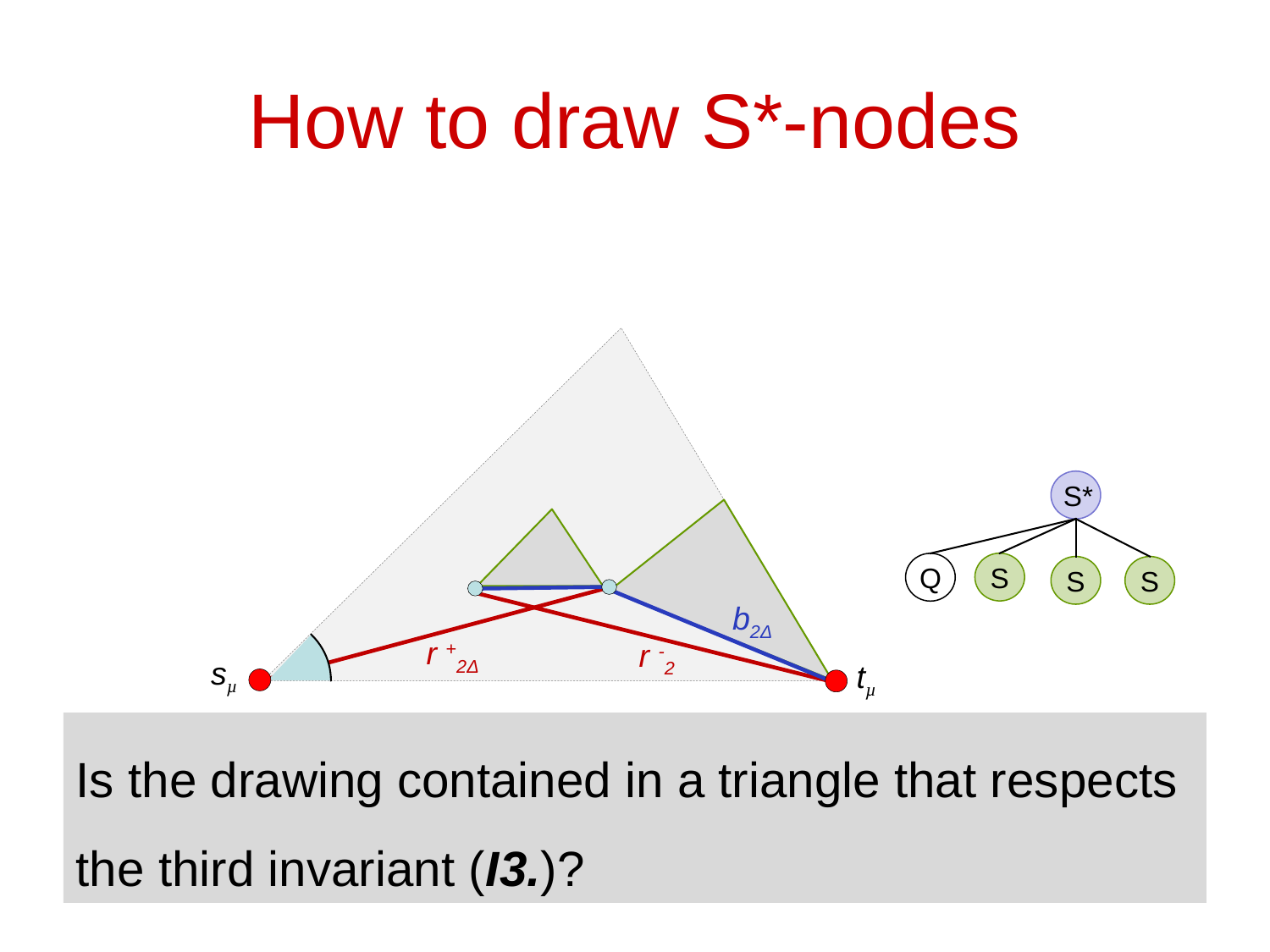

# How to draw S*-nodes

 S*

S
Q
S
S

b2Δ

r +2Δ
r -2
sµ
tµ

Is the drawing contained in a triangle that respects the third invariant (I3.)?